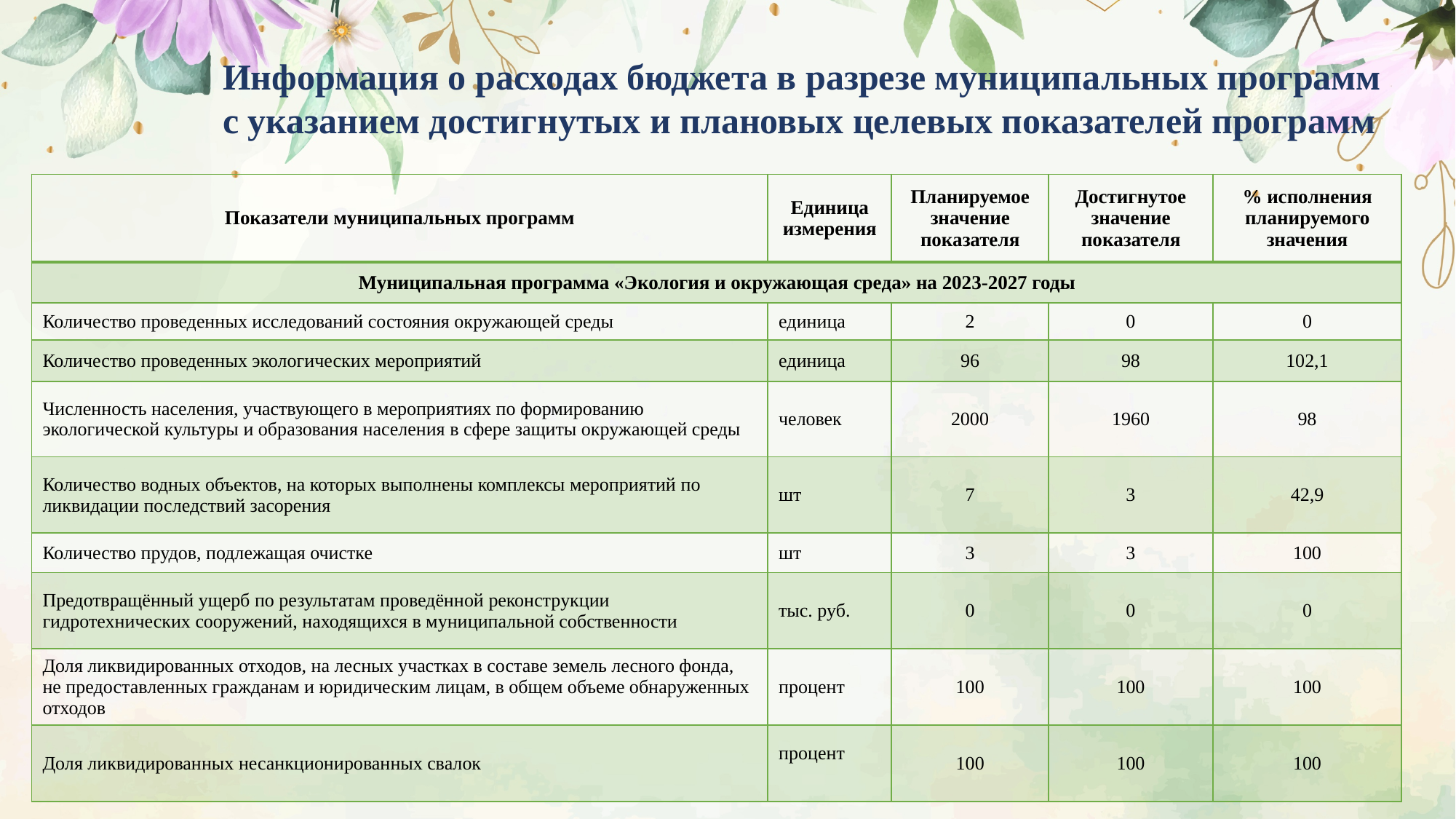

Информация о расходах бюджета в разрезе муниципальных программ
с указанием достигнутых и плановых целевых показателей программ
| Показатели муниципальных программ | Единица измерения | Планируемое значение показателя | Достигнутое значение показателя | % исполнения планируемого значения |
| --- | --- | --- | --- | --- |
| Муниципальная программа «Экология и окружающая среда» на 2023-2027 годы |  |  |  |  |
| Количество проведенных исследований состояния окружающей среды | единица | 2 | 0 | 0 |
| Количество проведенных экологических мероприятий | единица | 96 | 98 | 102,1 |
| Численность населения, участвующего в мероприятиях по формированию экологической культуры и образования населения в сфере защиты окружающей среды | человек | 2000 | 1960 | 98 |
| Количество водных объектов, на которых выполнены комплексы мероприятий по ликвидации последствий засорения | шт | 7 | 3 | 42,9 |
| Количество прудов, подлежащая очистке | шт | 3 | 3 | 100 |
| Предотвращённый ущерб по результатам проведённой реконструкции гидротехнических сооружений, находящихся в муниципальной собственности | тыс. руб. | 0 | 0 | 0 |
| Доля ликвидированных отходов, на лесных участках в составе земель лесного фонда, не предоставленных гражданам и юридическим лицам, в общем объеме обнаруженных отходов | процент | 100 | 100 | 100 |
| Доля ликвидированных несанкционированных свалок | процент | 100 | 100 | 100 |